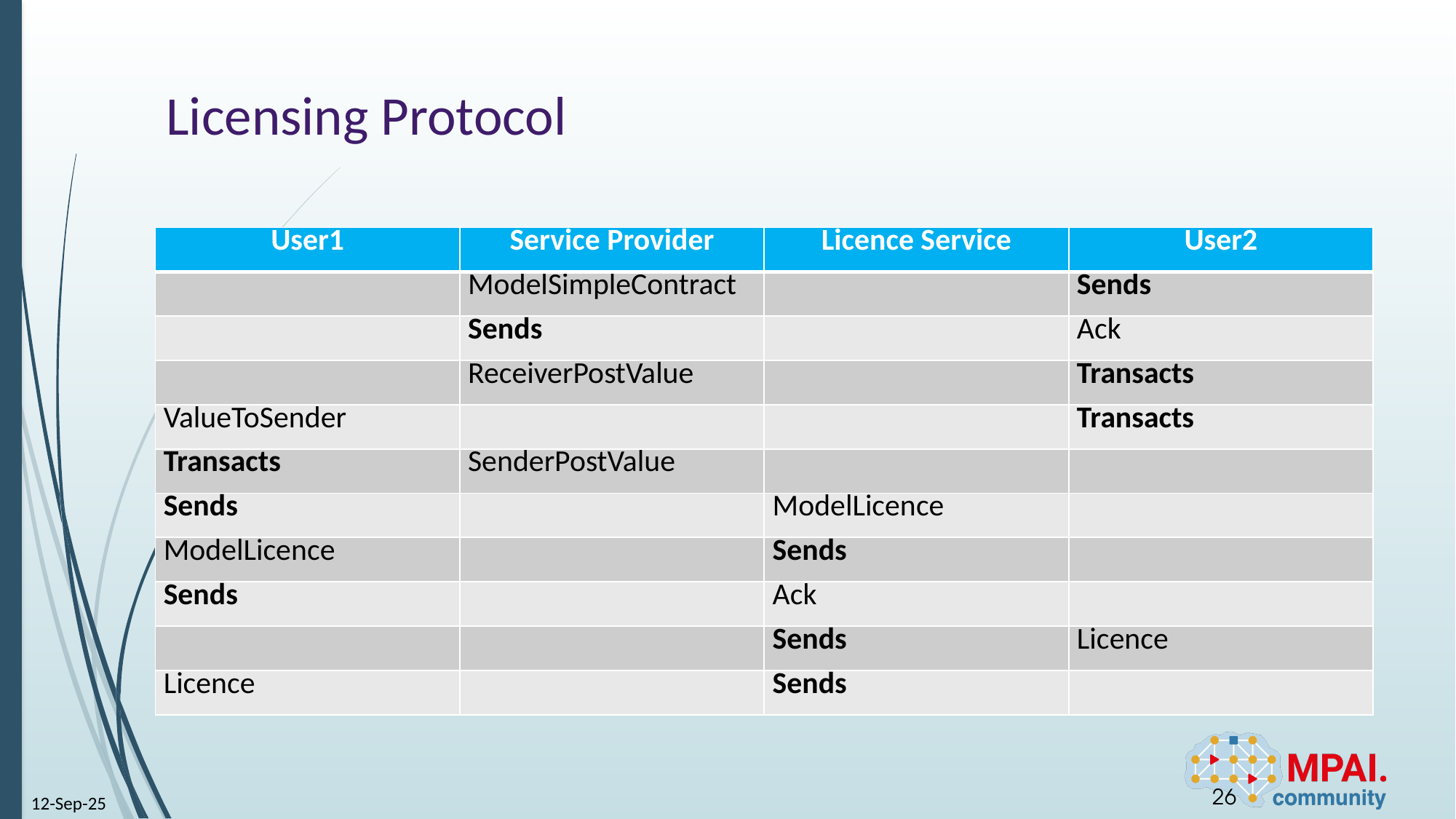

# Licensing Protocol
| User1 | Service Provider | Licence Service | User2 |
| --- | --- | --- | --- |
|  | ModelSimpleContract |  | Sends |
|  | Sends |  | Ack |
|  | ReceiverPostValue |  | Transacts |
| ValueToSender |  |  | Transacts |
| Transacts | SenderPostValue |  |  |
| Sends |  | ModelLicence |  |
| ModelLicence |  | Sends |  |
| Sends |  | Ack |  |
|  |  | Sends | Licence |
| Licence |  | Sends |  |
26
12-Sep-25